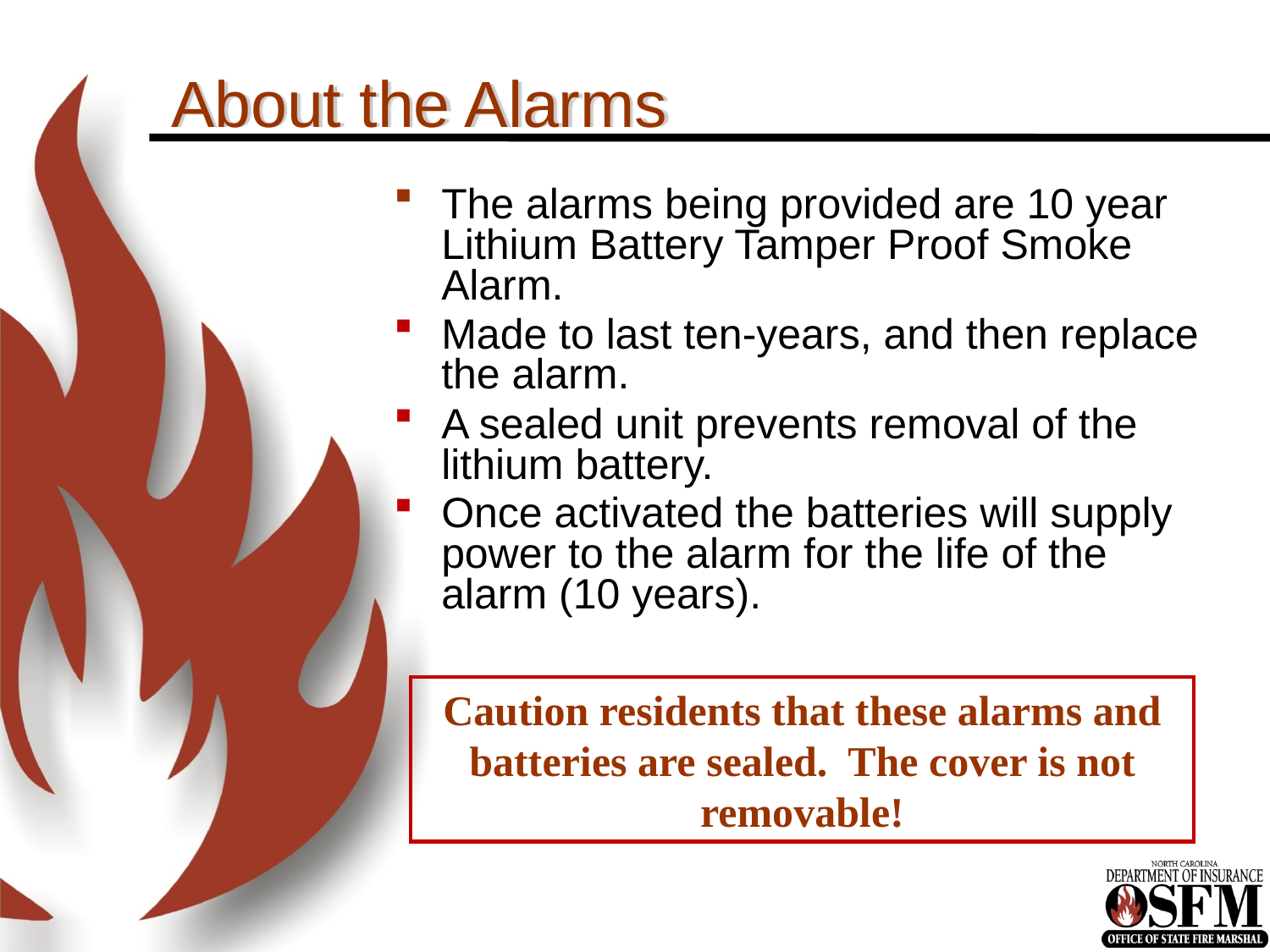

# About the Alarms
The alarms being provided are 10 year Lithium Battery Tamper Proof Smoke Alarm.
Made to last ten-years, and then replace the alarm.
A sealed unit prevents removal of the lithium battery.
Once activated the batteries will supply power to the alarm for the life of the alarm (10 years).

Caution residents that these alarms and batteries are sealed.  The cover is not removable!